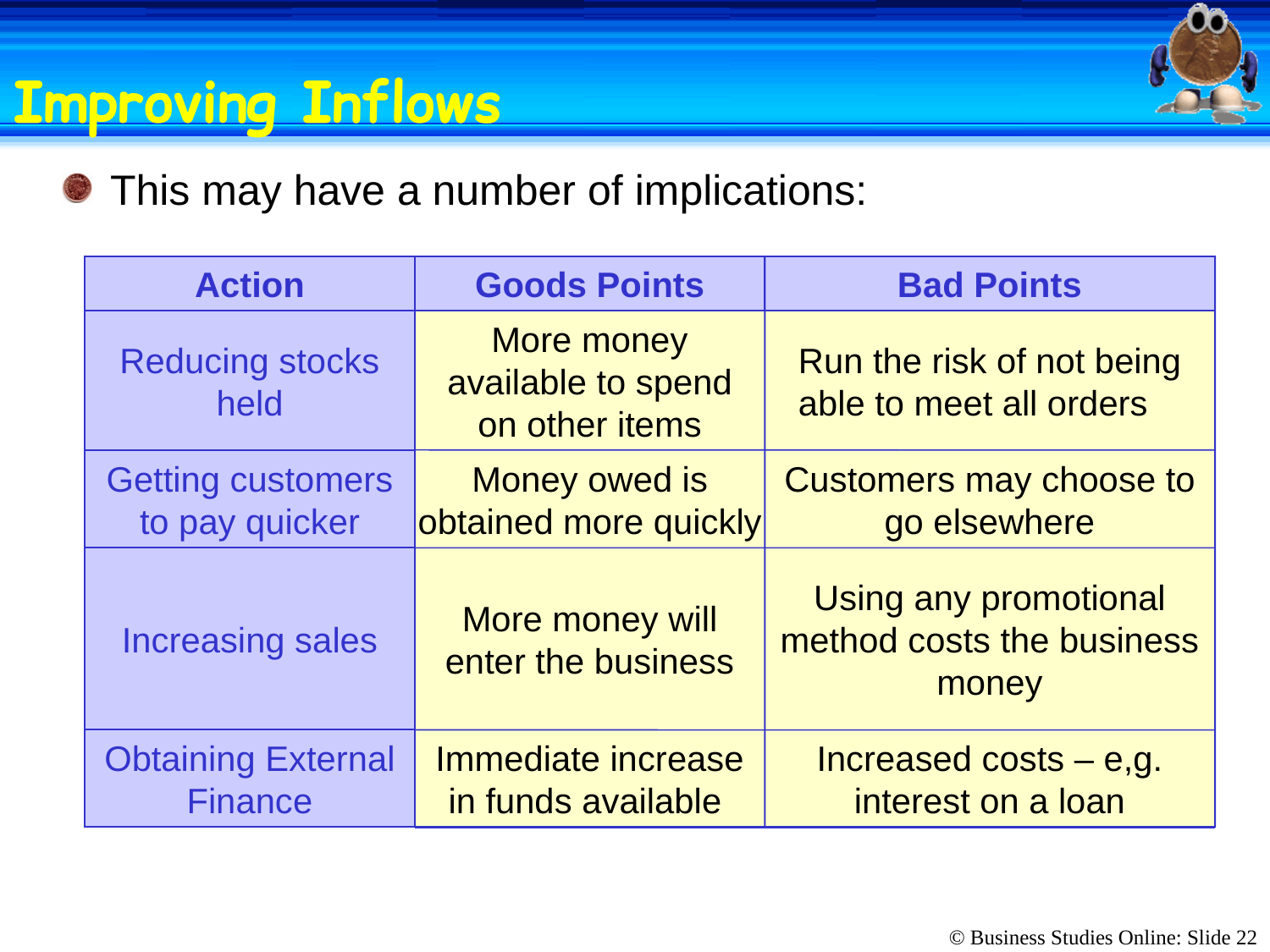

# Improving Inflows
This may have a number of implications:
Action
Goods Points
Bad Points

Reducing stocks held
More money available to spend on other items
Run the risk of not being able to meet all orders

Getting customers to pay quicker
Money owed is obtained more quickly
Customers may choose to go elsewhere
Increasing sales
More money will enter the business
Using any promotional method costs the business money

Obtaining External Finance
Immediate increase in funds available
Increased costs – e,g. interest on a loan